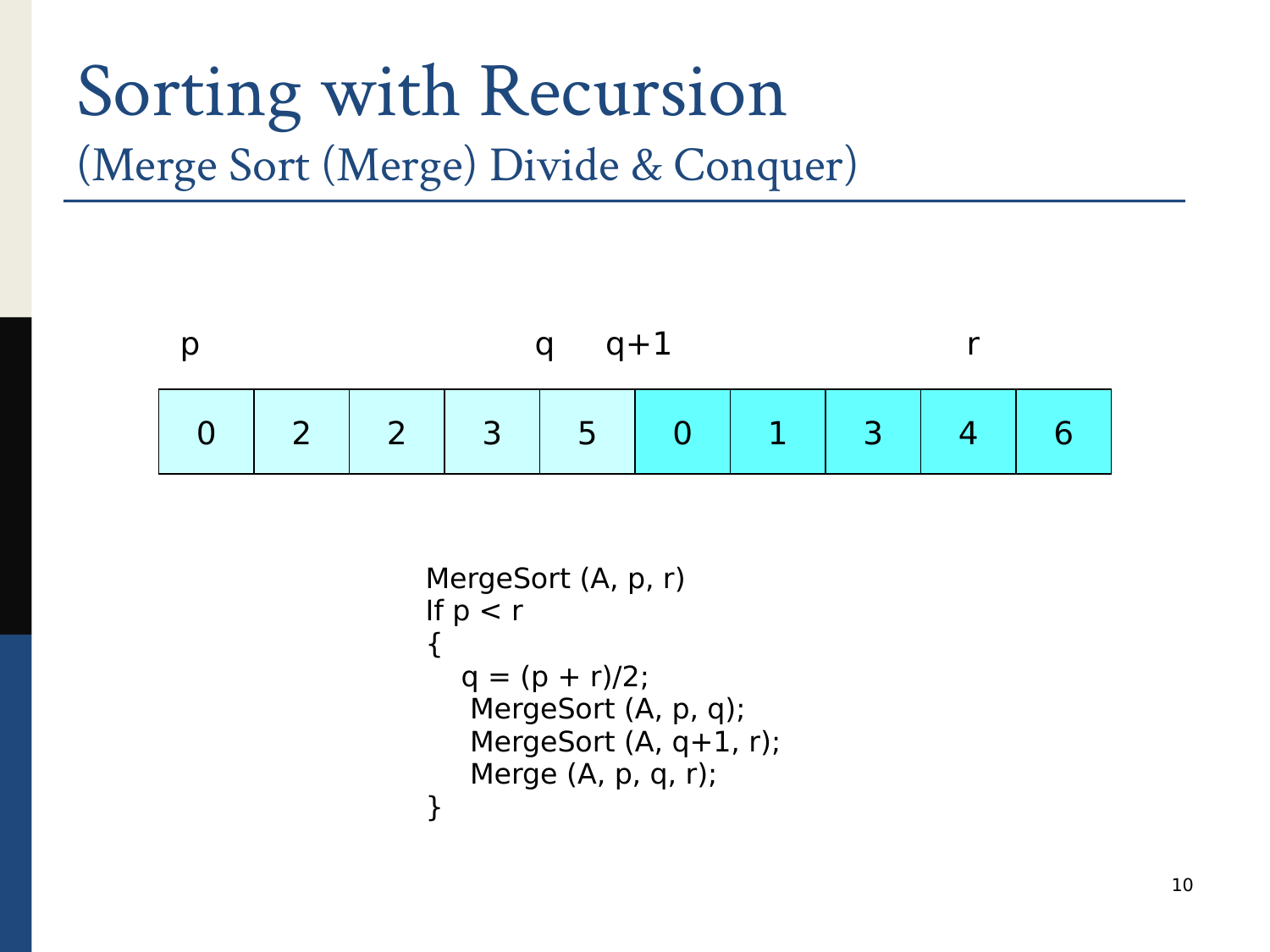

# Sorting with Recursion (Merge Sort (Merge) Divide & Conquer)
    p                                 q     q+1                             r
0
2
2
3
5
0
1
3
4
6
MergeSort (A, p, r)
If p < r
{
    q = (p + r)/2;
     MergeSort (A, p, q);
     MergeSort (A, q+1, r);
     Merge (A, p, q, r);
}
10